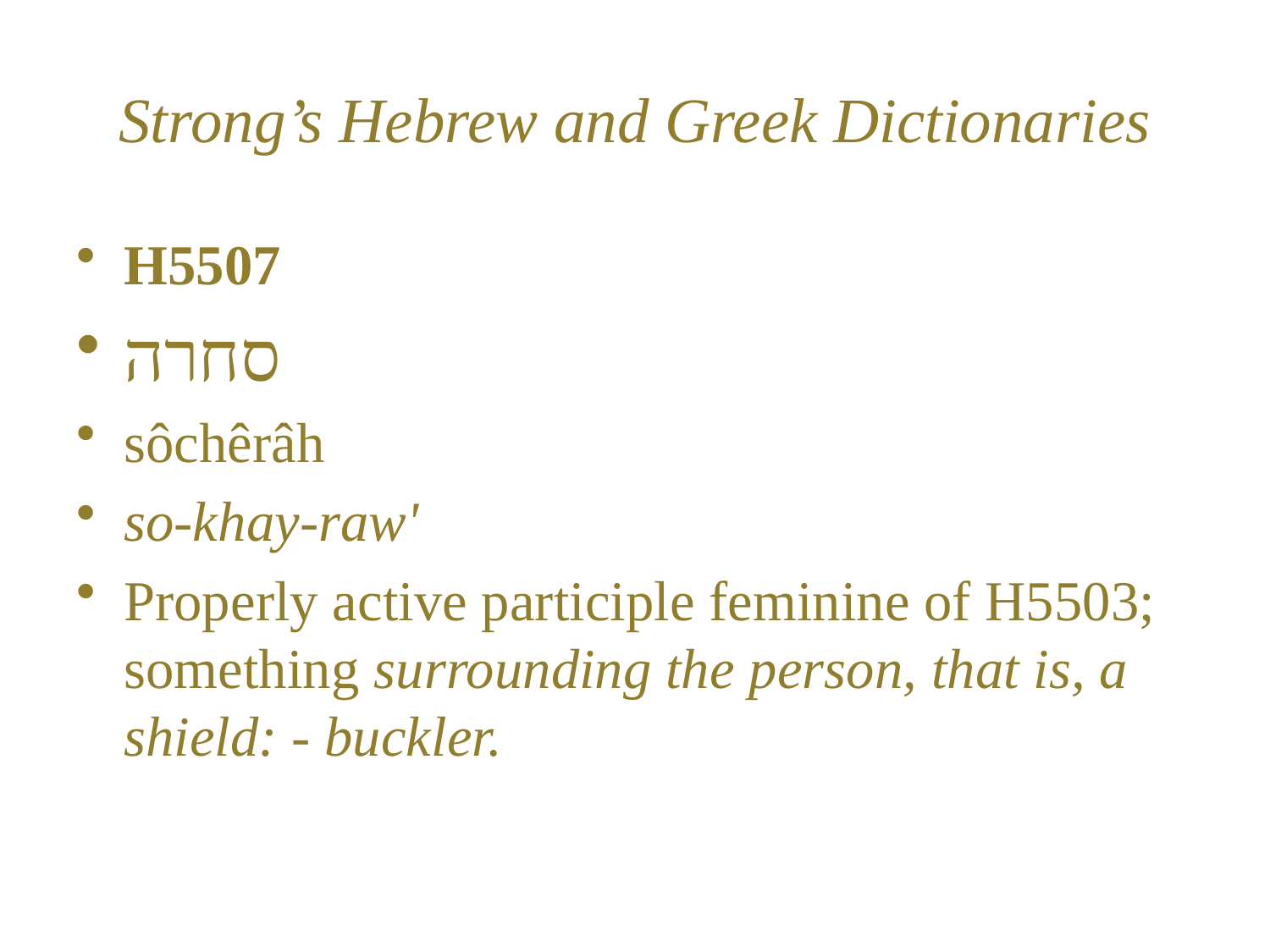

# Strong’s Hebrew and Greek Dictionaries
H5507
סחרה
sôchêrâh
so-khay-raw'
Properly active participle feminine of H5503; something surrounding the person, that is, a shield: - buckler.